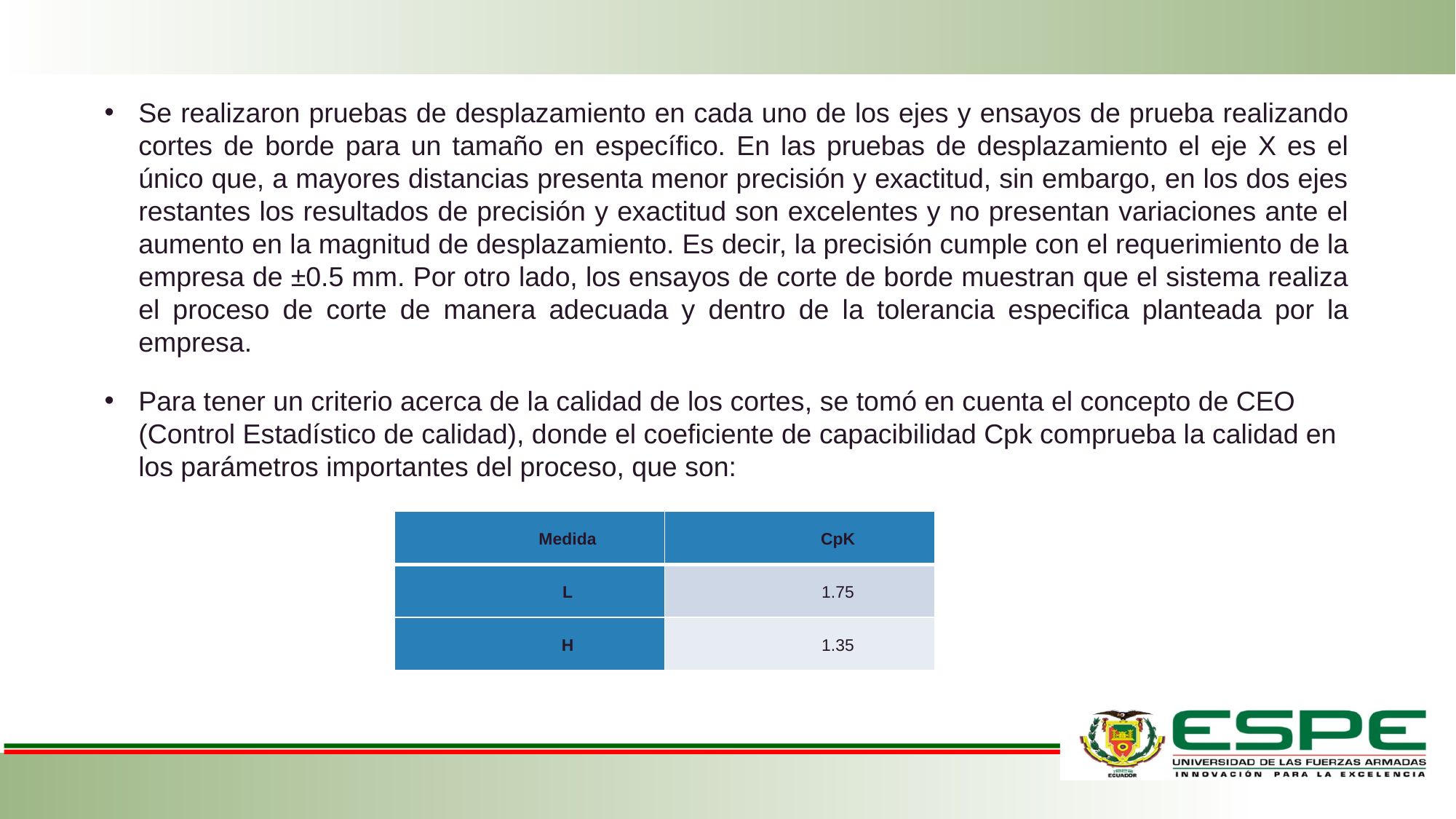

Se realizaron pruebas de desplazamiento en cada uno de los ejes y ensayos de prueba realizando cortes de borde para un tamaño en específico. En las pruebas de desplazamiento el eje X es el único que, a mayores distancias presenta menor precisión y exactitud, sin embargo, en los dos ejes restantes los resultados de precisión y exactitud son excelentes y no presentan variaciones ante el aumento en la magnitud de desplazamiento. Es decir, la precisión cumple con el requerimiento de la empresa de ±0.5 mm. Por otro lado, los ensayos de corte de borde muestran que el sistema realiza el proceso de corte de manera adecuada y dentro de la tolerancia especifica planteada por la empresa.
Para tener un criterio acerca de la calidad de los cortes, se tomó en cuenta el concepto de CEO (Control Estadístico de calidad), donde el coeficiente de capacibilidad Cpk comprueba la calidad en los parámetros importantes del proceso, que son:
| Medida | CpK |
| --- | --- |
| L | 1.75 |
| H | 1.35 |